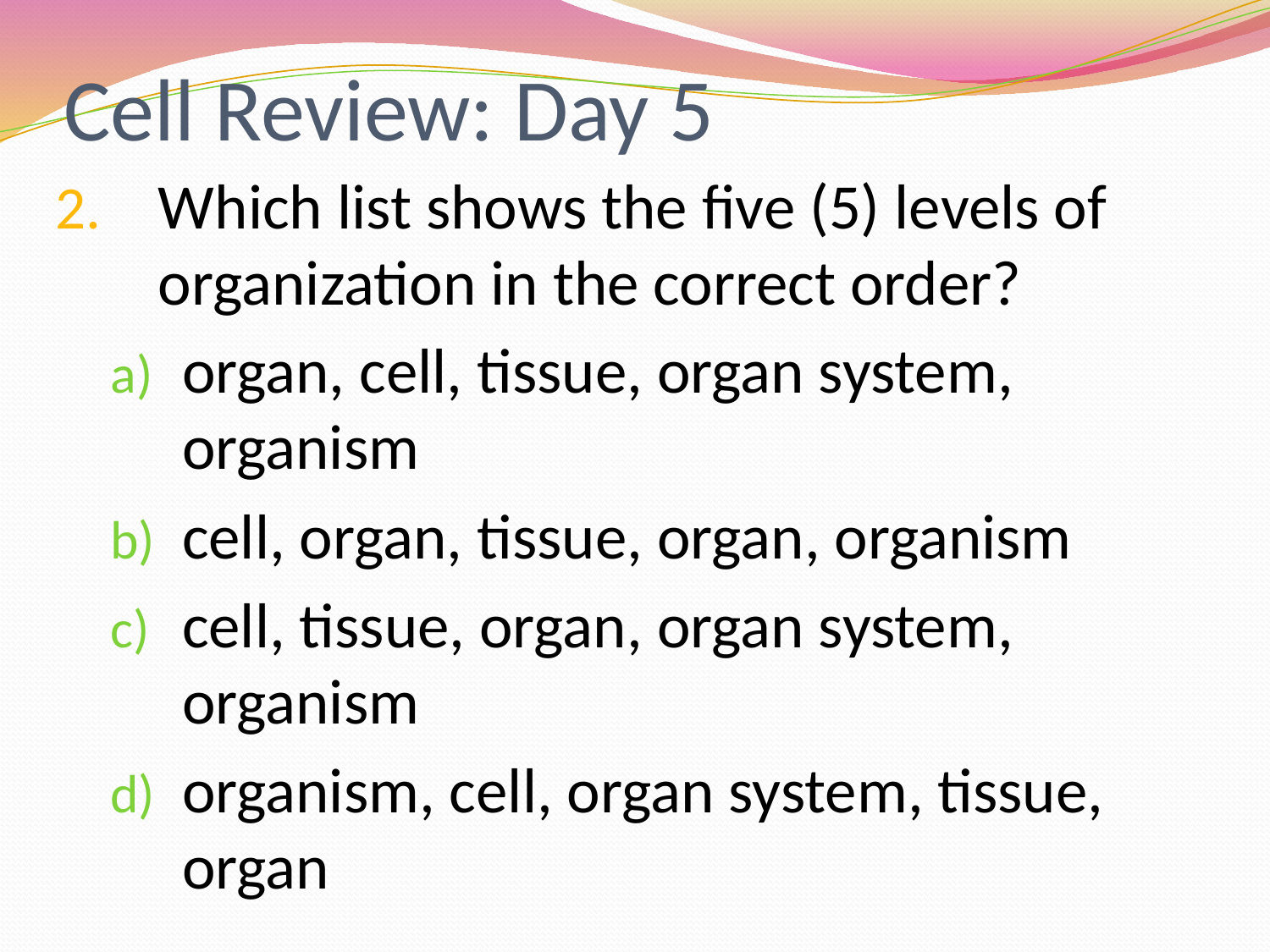

# Cell Review: Day 5
Which list shows the five (5) levels of organization in the correct order?
organ, cell, tissue, organ system, organism
cell, organ, tissue, organ, organism
cell, tissue, organ, organ system, organism
organism, cell, organ system, tissue, organ